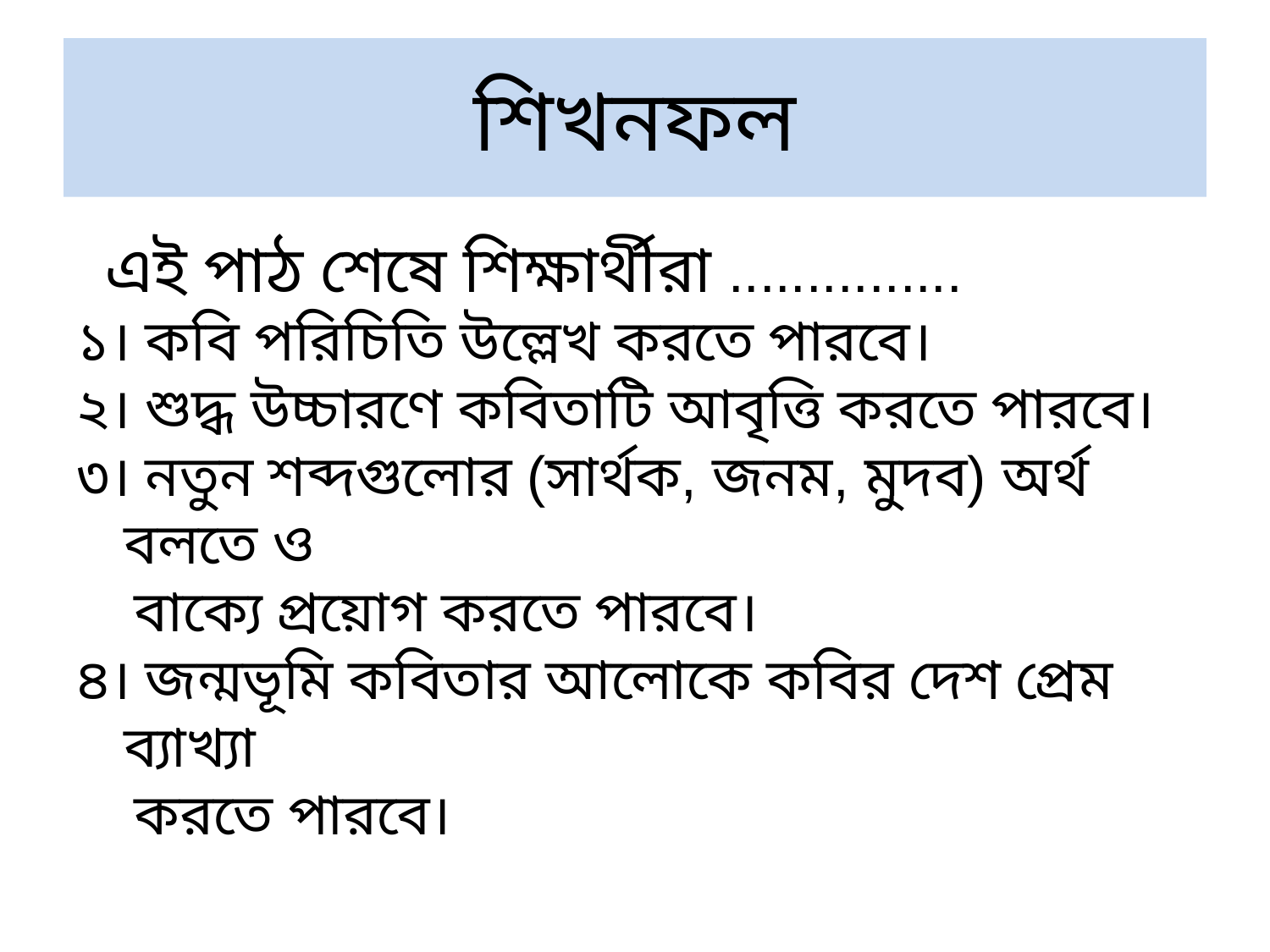

# শিখনফল
  এই পাঠ শেষে শিক্ষার্থীরা ...............
১। কবি পরিচিতি উল্লেখ করতে পারবে।
২। শুদ্ধ উচ্চারণে কবিতাটি আবৃত্তি করতে পারবে।
৩। নতুন শব্দগুলোর (সার্থক, জনম, মুদব) অর্থ বলতে ও
    বাক্যে প্রয়োগ করতে পারবে।
৪। জন্মভূমি কবিতার আলোকে কবির দেশ প্রেম ব্যাখ্যা
    করতে পারবে। পরের স্লাইড এ কবি পরিচিতির জন্য ক্লিক করুন।
পরে Note পরের স্লাইড এ শিক্ষক কবি পরিচিতি দিবেন। ছয়টা